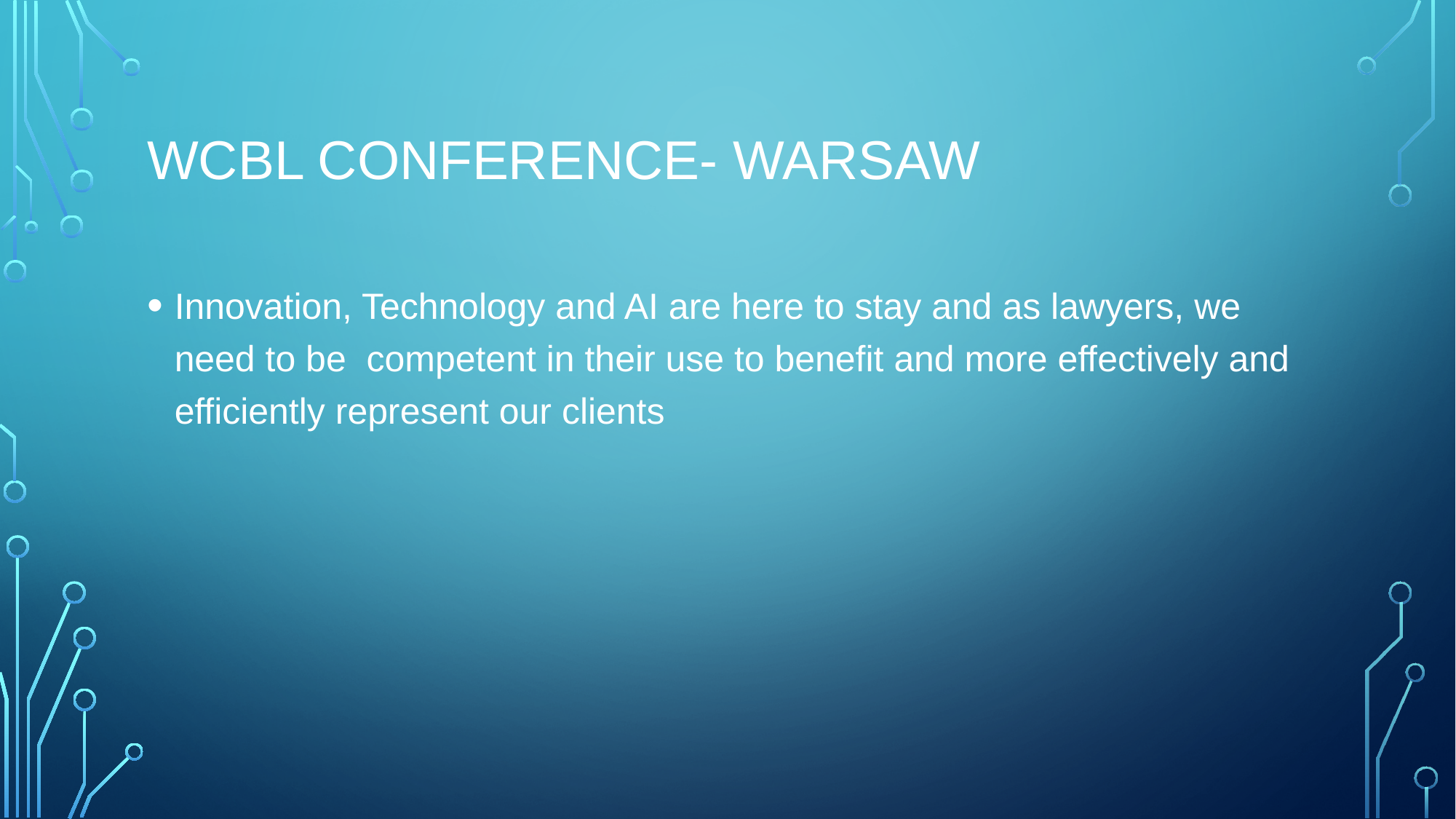

# WCBL conference- warsaw
Innovation, Technology and AI are here to stay and as lawyers, we need to be  competent in their use to benefit and more effectively and efficiently represent our clients